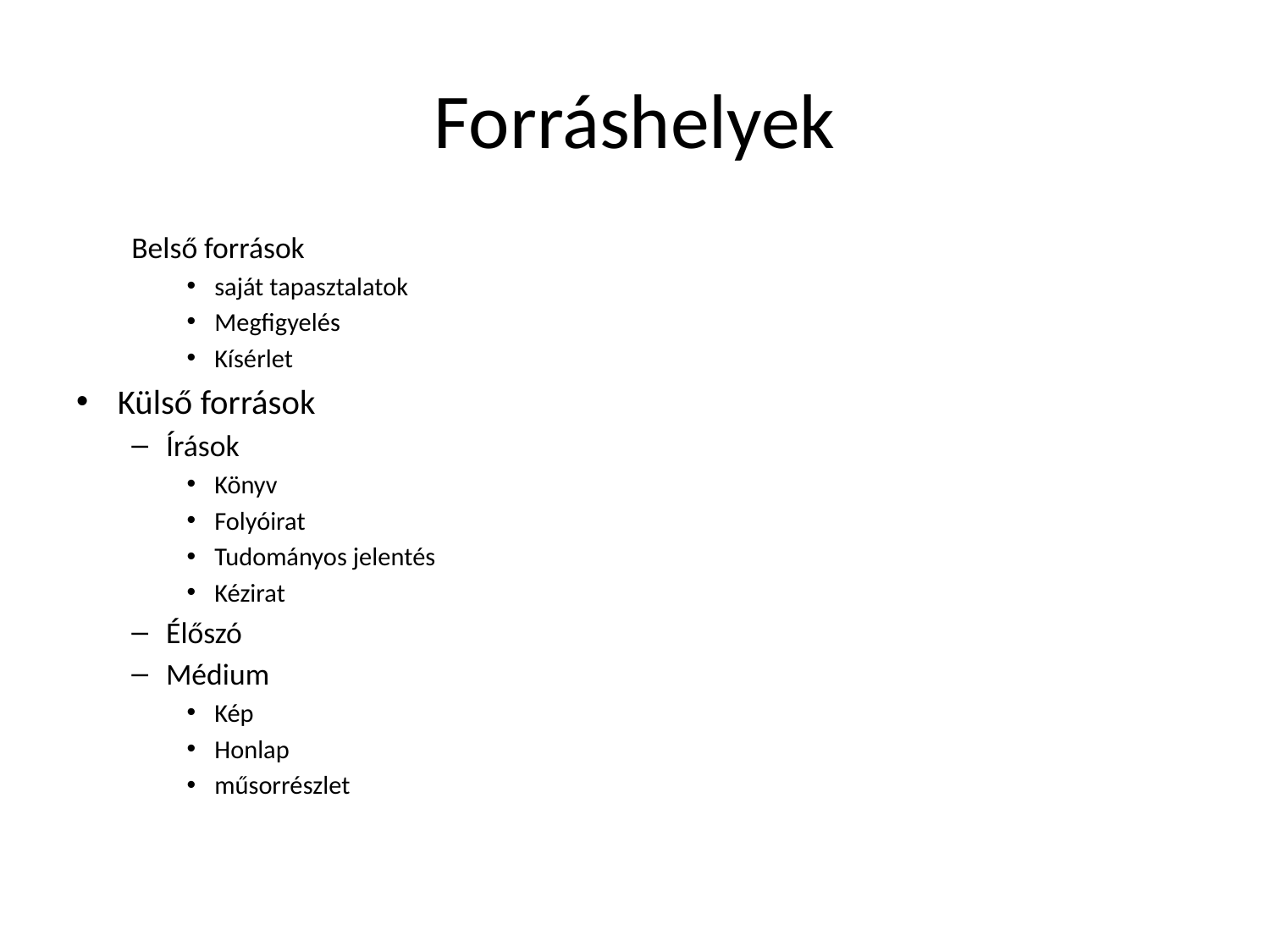

# Forráshelyek
Belső források
saját tapasztalatok
Megfigyelés
Kísérlet
Külső források
Írások
Könyv
Folyóirat
Tudományos jelentés
Kézirat
Élőszó
Médium
Kép
Honlap
műsorrészlet